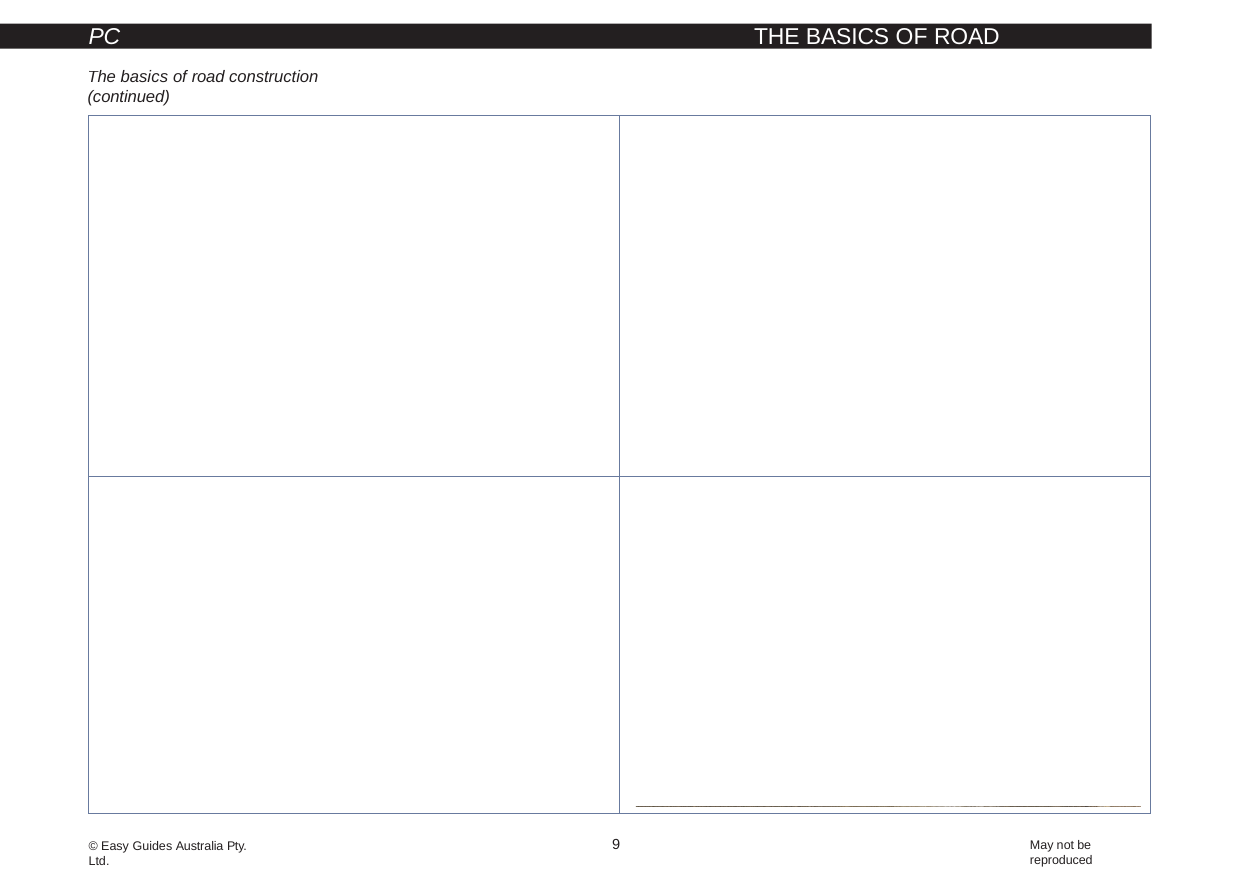

PC 1.2
THE BASICS OF ROAD CONSTRUCTION
The basics of road construction (continued)
| As the operator shapes the ground, they will usually create drainage at the sides of the road area. They will also make sure there is enough fall (scope) on the road so that water drains away from the road. | Drains are installed to help take water away from the worksite. |
| --- | --- |
| A front end loader or dozer shapes the road base. This helps smooth out the surface ready for grading. | A water truck may wet down the ground. This helps the soil to bond. |

9
May not be reproduced
© Easy Guides Australia Pty. Ltd.